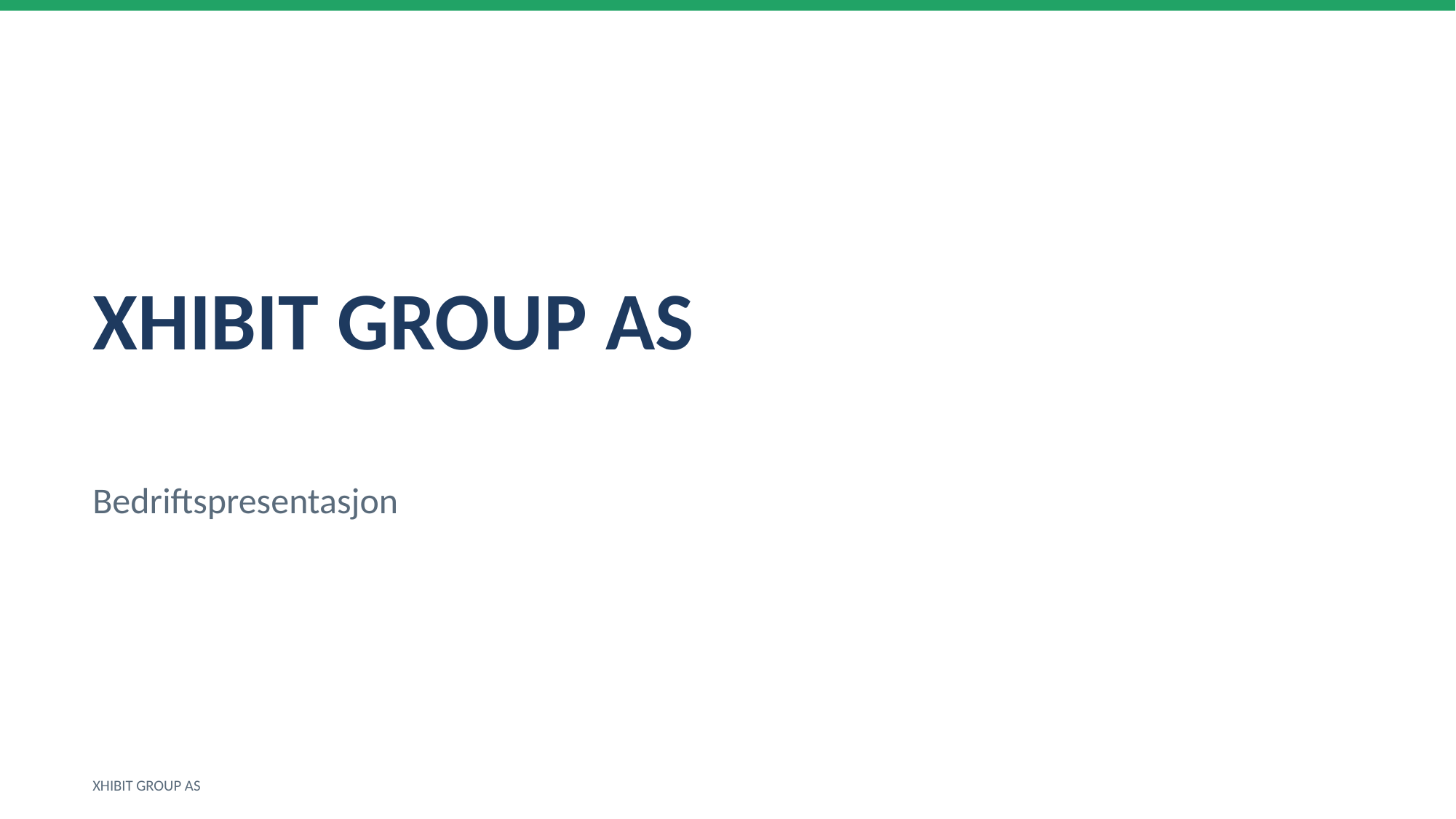

XHIBIT GROUP AS
Bedriftspresentasjon
XHIBIT GROUP AS